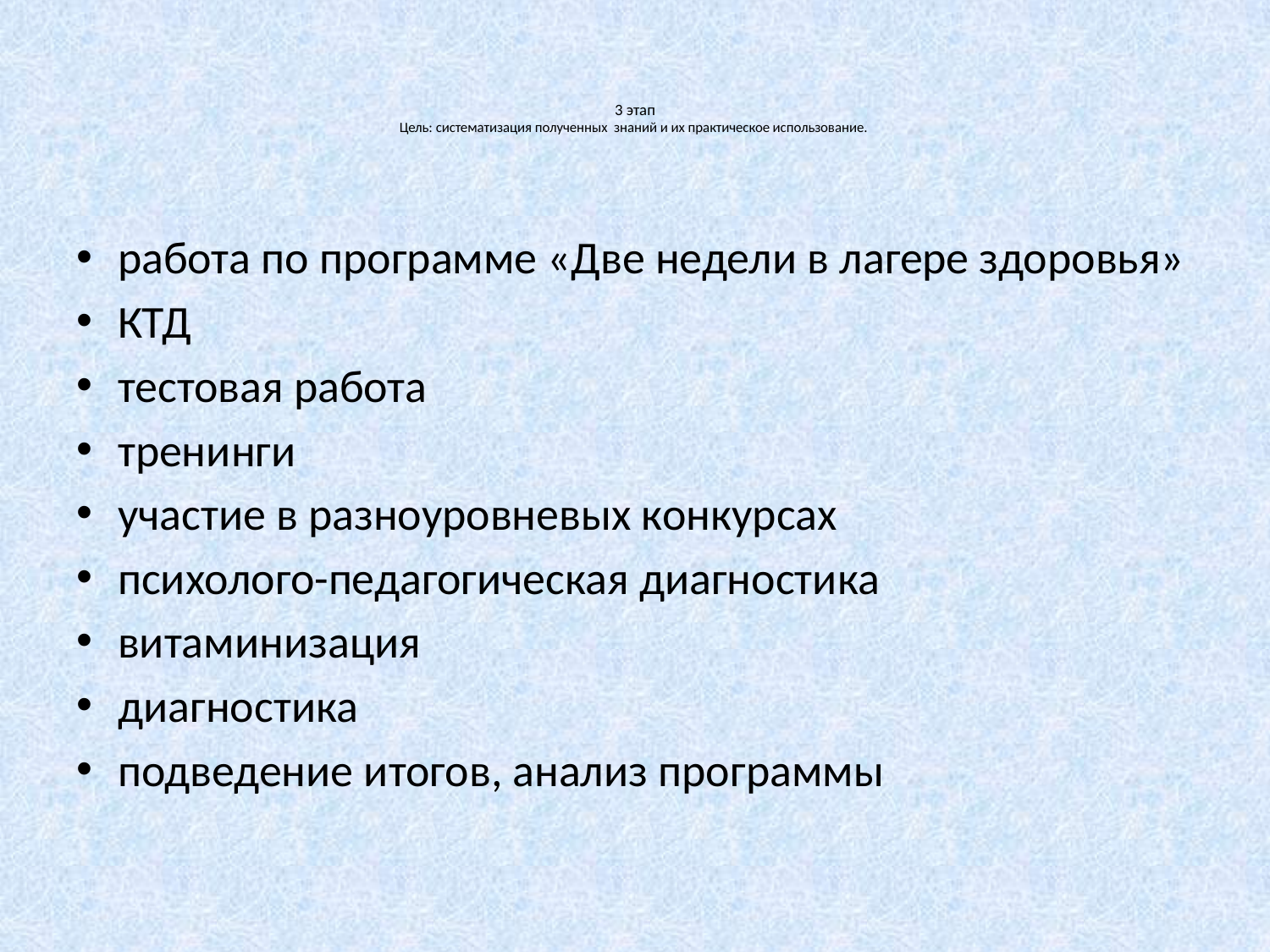

# 3 этап Цель: систематизация полученных  знаний и их практическое использование.
работа по программе «Две недели в лагере здоровья»
КТД
тестовая работа
тренинги
участие в разноуровневых конкурсах
психолого-педагогическая диагностика
витаминизация
диагностика
подведение итогов, анализ программы